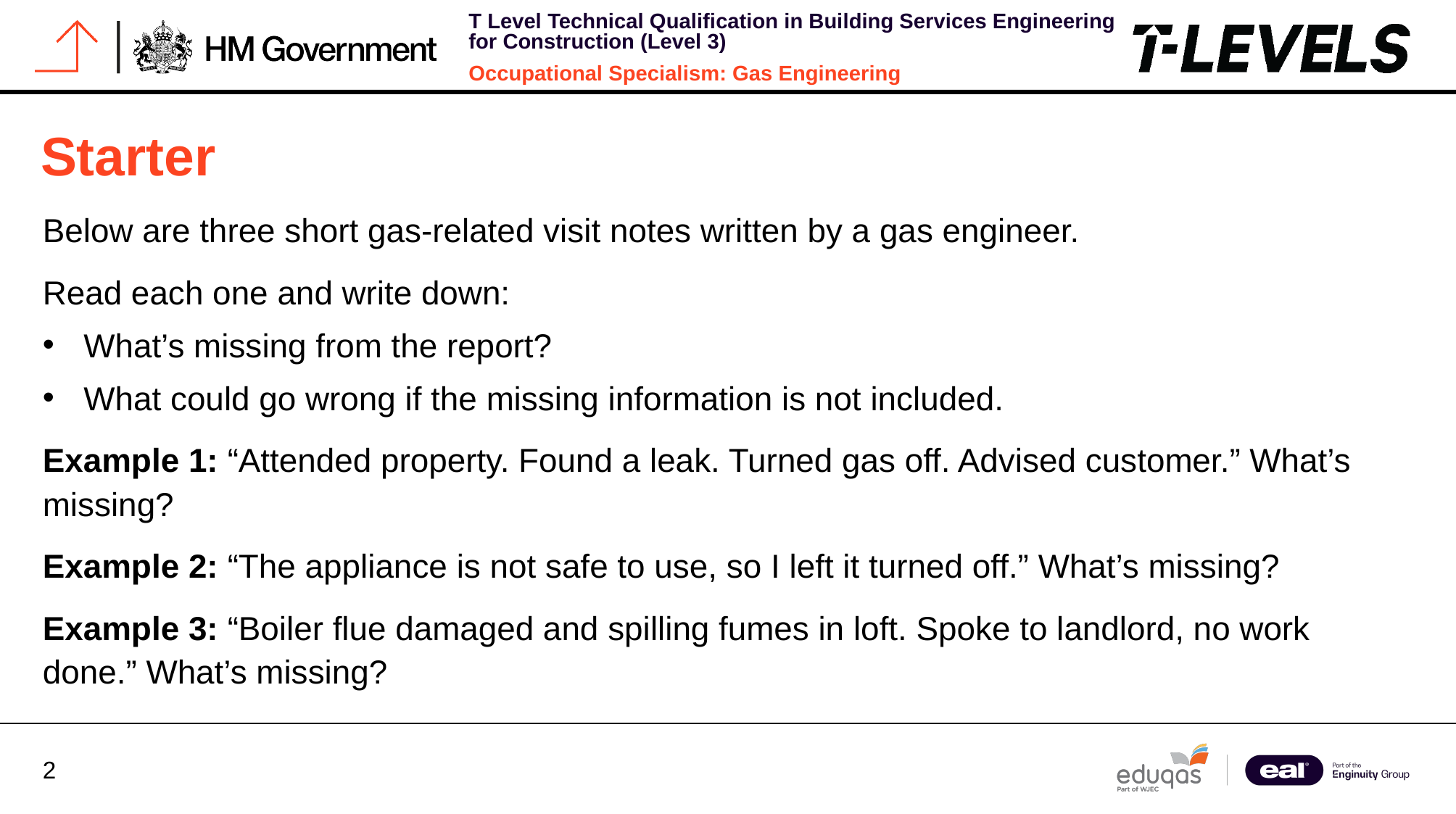

# Starter
Below are three short gas-related visit notes written by a gas engineer.
Read each one and write down:
What’s missing from the report?
What could go wrong if the missing information is not included.
Example 1: “Attended property. Found a leak. Turned gas off. Advised customer.” What’s missing?
Example 2: “The appliance is not safe to use, so I left it turned off.” What’s missing?
Example 3: “Boiler flue damaged and spilling fumes in loft. Spoke to landlord, no work done.” What’s missing?